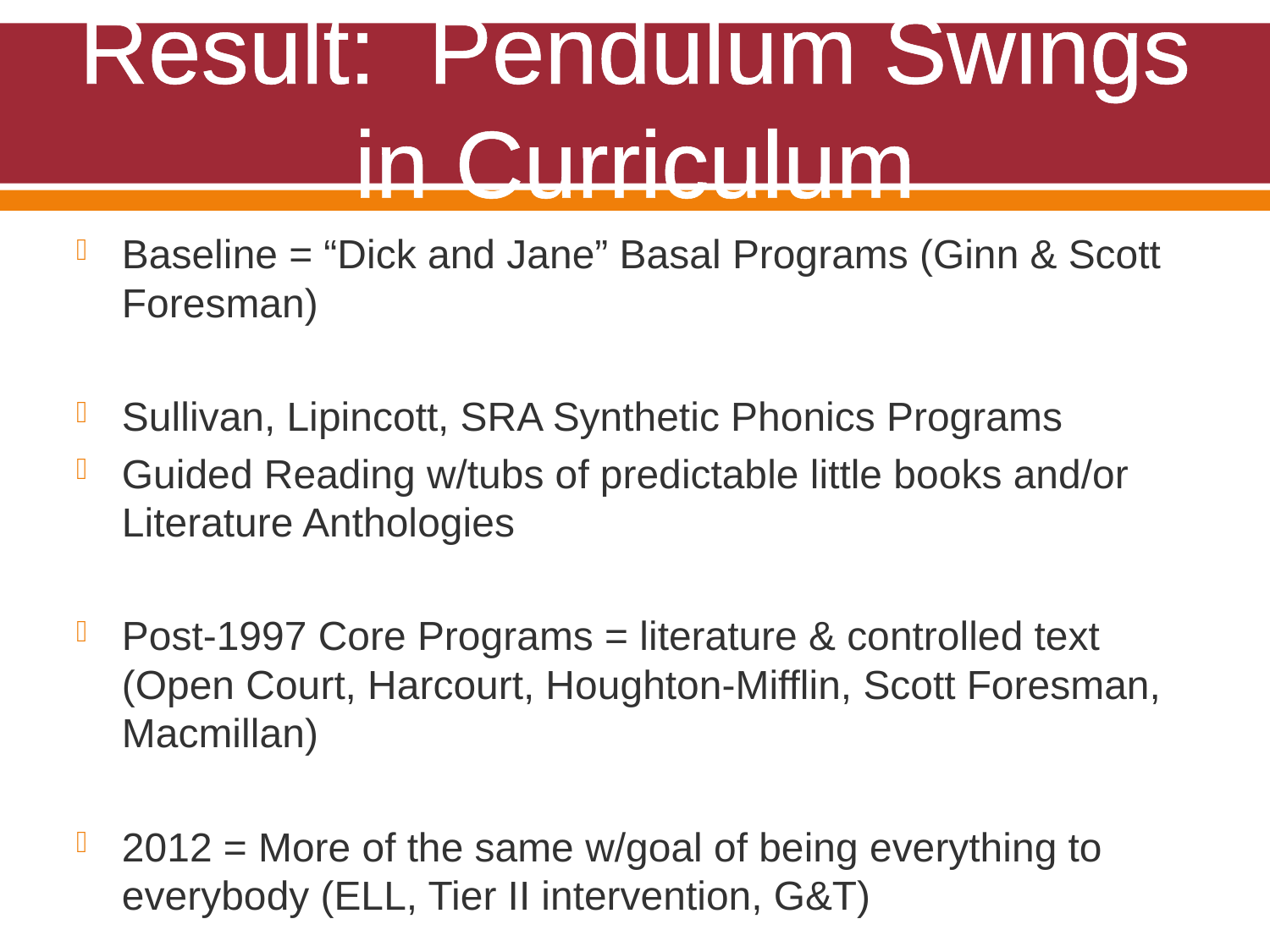

# Result:  Pendulum Swings in Curriculum
Baseline = “Dick and Jane” Basal Programs (Ginn & Scott Foresman)

Sullivan, Lipincott, SRA Synthetic Phonics Programs
Guided Reading w/tubs of predictable little books and/or Literature Anthologies

Post-1997 Core Programs = literature & controlled text (Open Court, Harcourt, Houghton-Mifflin, Scott Foresman, Macmillan)

2012 = More of the same w/goal of being everything to everybody (ELL, Tier II intervention, G&T)